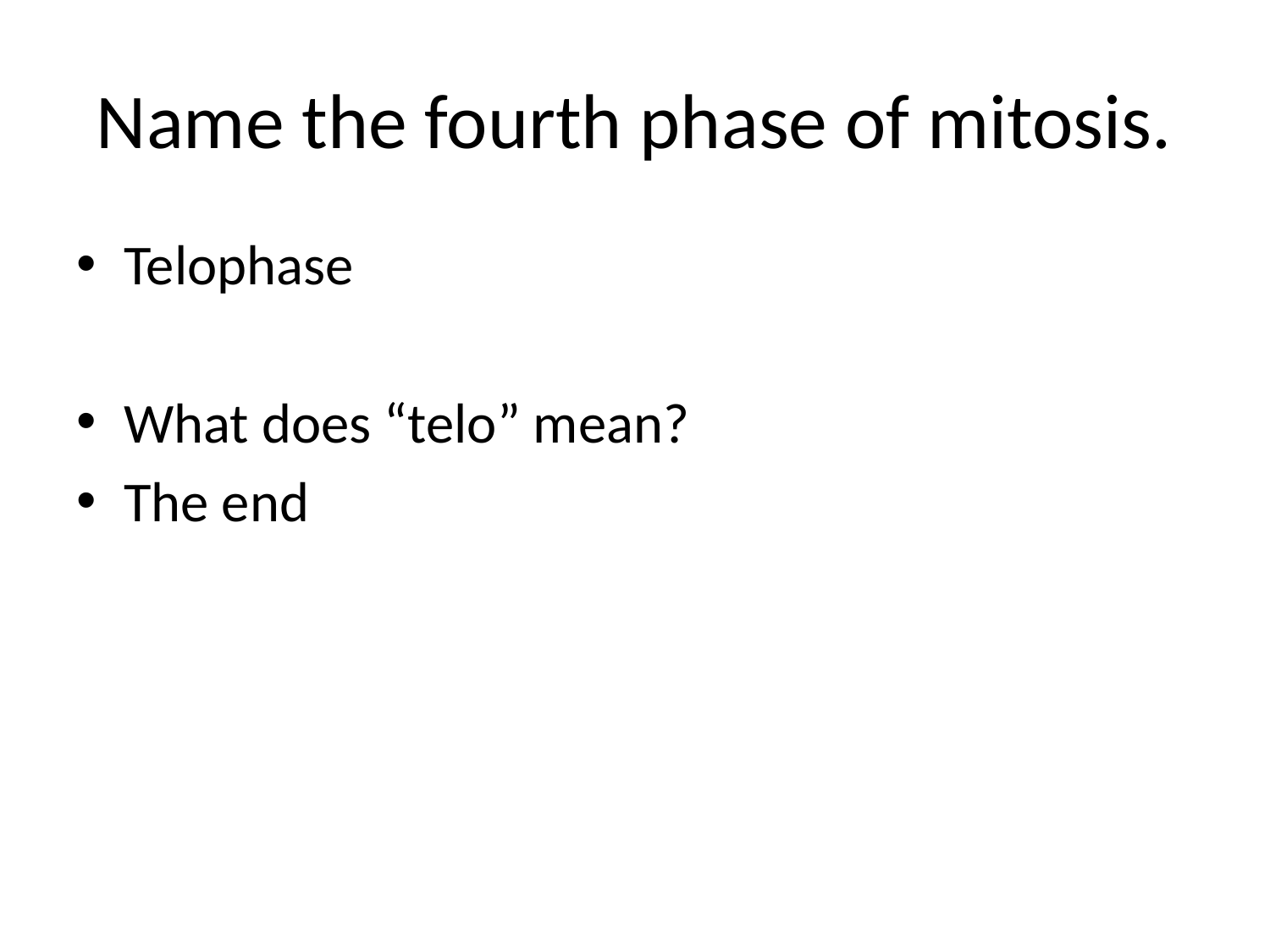

# Name the fourth phase of mitosis.
Telophase

What does “telo” mean?
The end